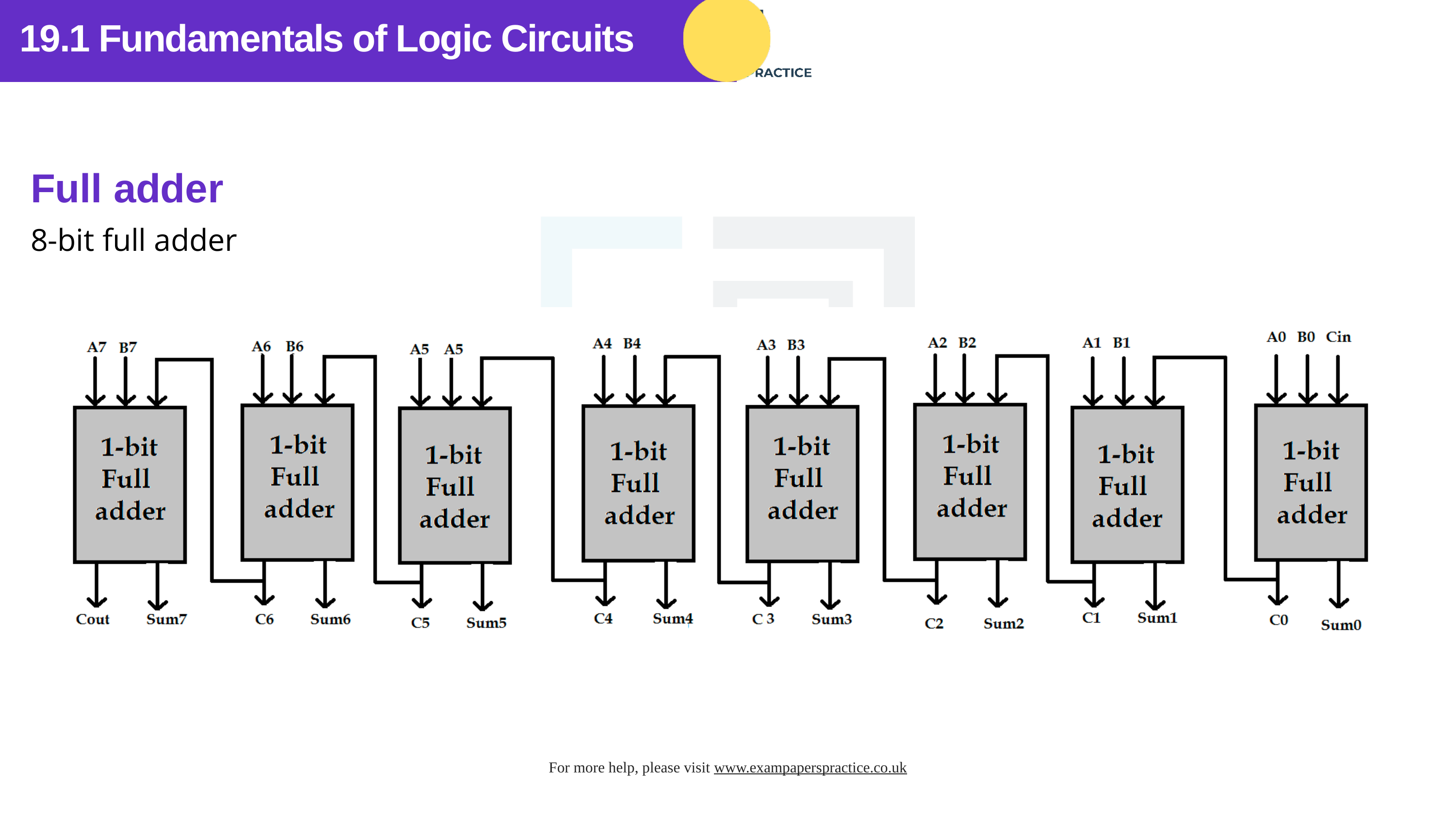

19.1 Fundamentals of Logic Circuits
Full adder
8-bit full adder